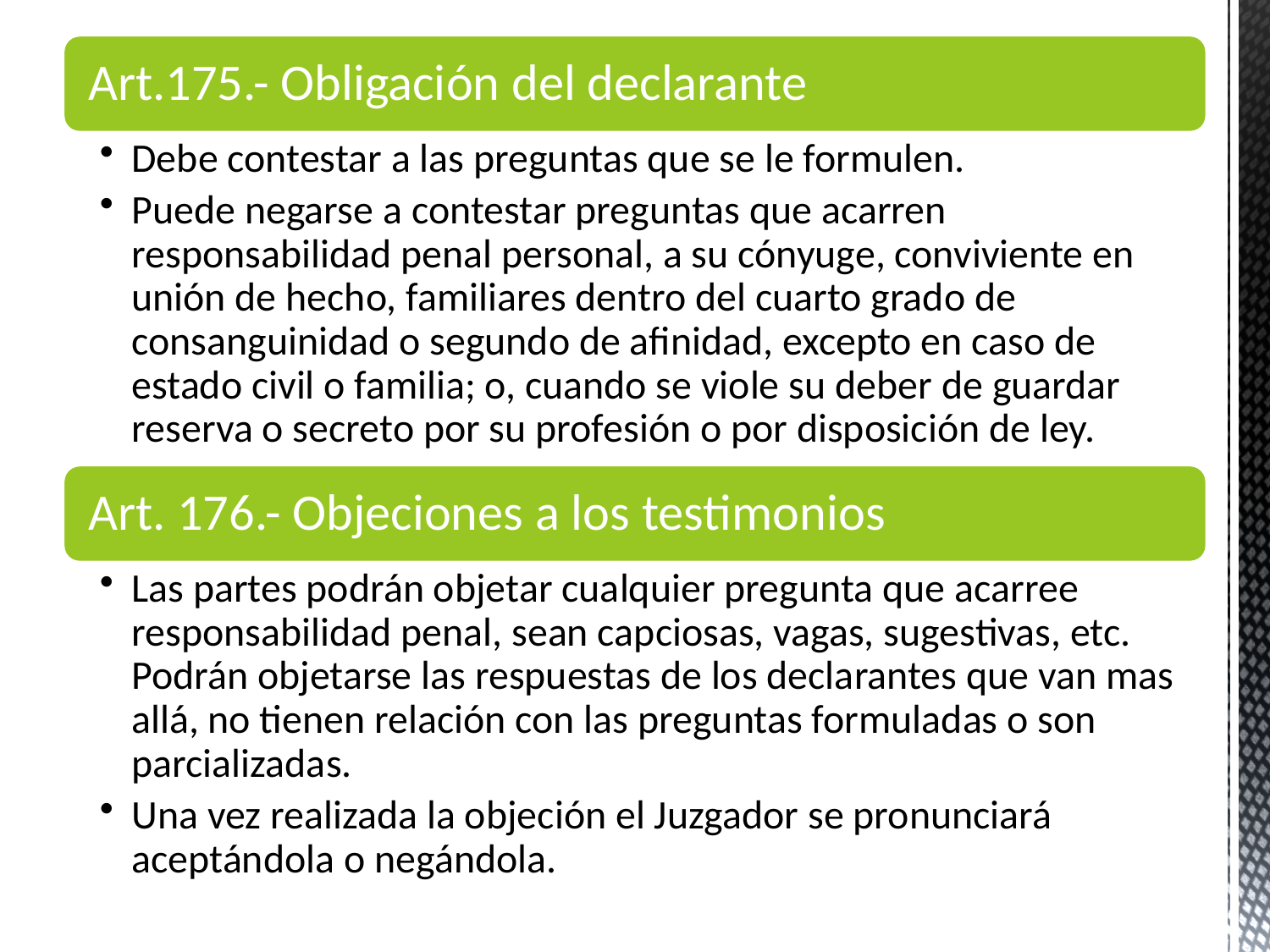

Art.175.- Obligación del declarante
Debe contestar a las preguntas que se le formulen.
Puede negarse a contestar preguntas que acarren responsabilidad penal personal, a su cónyuge, conviviente en unión de hecho, familiares dentro del cuarto grado de consanguinidad o segundo de afinidad, excepto en caso de estado civil o familia; o, cuando se viole su deber de guardar reserva o secreto por su profesión o por disposición de ley.
Art. 176.- Objeciones a los testimonios
Las partes podrán objetar cualquier pregunta que acarree responsabilidad penal, sean capciosas, vagas, sugestivas, etc. Podrán objetarse las respuestas de los declarantes que van mas allá, no tienen relación con las preguntas formuladas o son parcializadas.
Una vez realizada la objeción el Juzgador se pronunciará aceptándola o negándola.